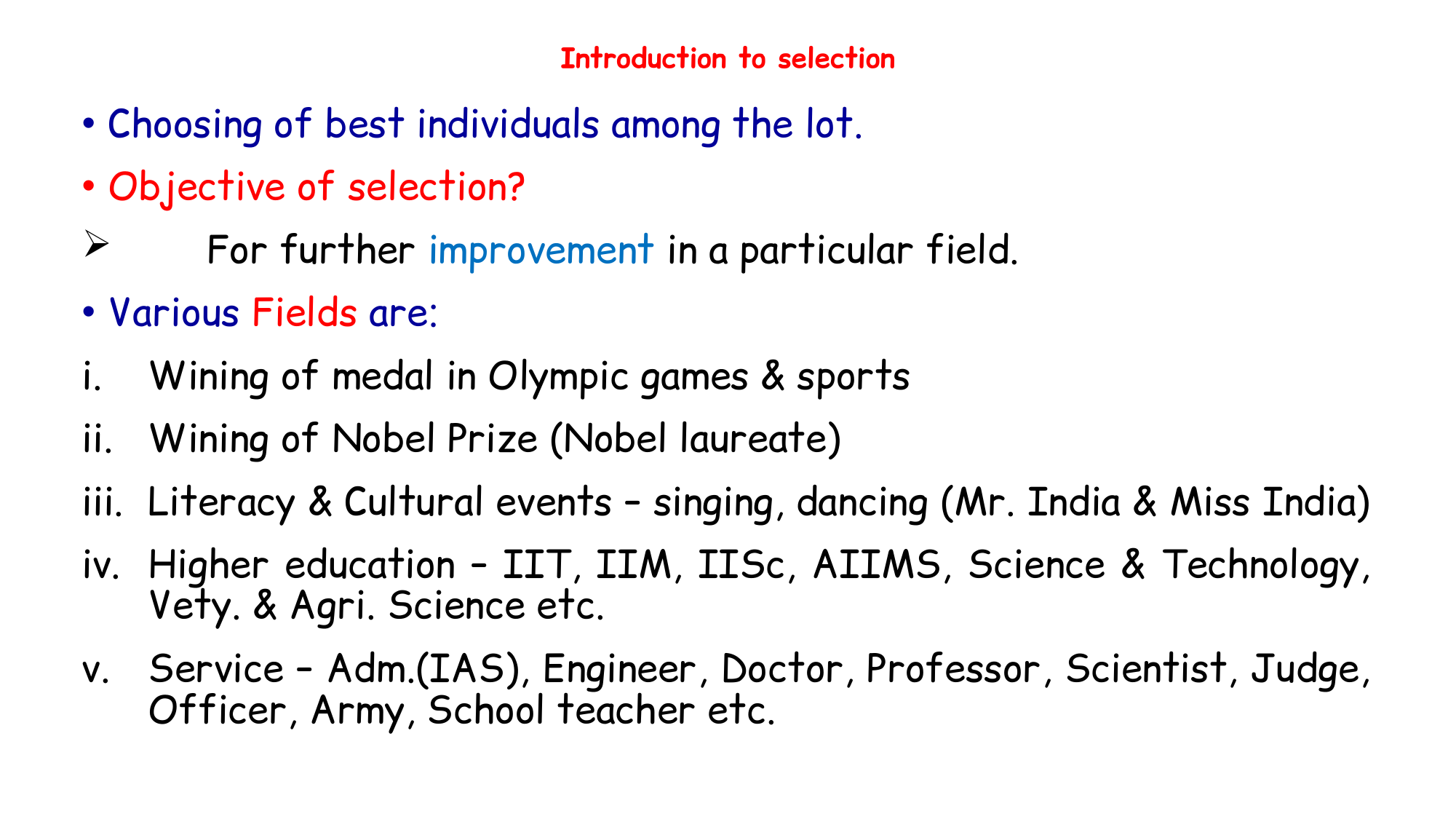

# Introduction to selection
Choosing of best individuals among the lot.
Objective of selection?
	For further improvement in a particular field.
Various Fields are:
Wining of medal in Olympic games & sports
Wining of Nobel Prize (Nobel laureate)
Literacy & Cultural events – singing, dancing (Mr. India & Miss India)
Higher education – IIT, IIM, IISc, AIIMS, Science & Technology, Vety. & Agri. Science etc.
Service – Adm.(IAS), Engineer, Doctor, Professor, Scientist, Judge, Officer, Army, School teacher etc.